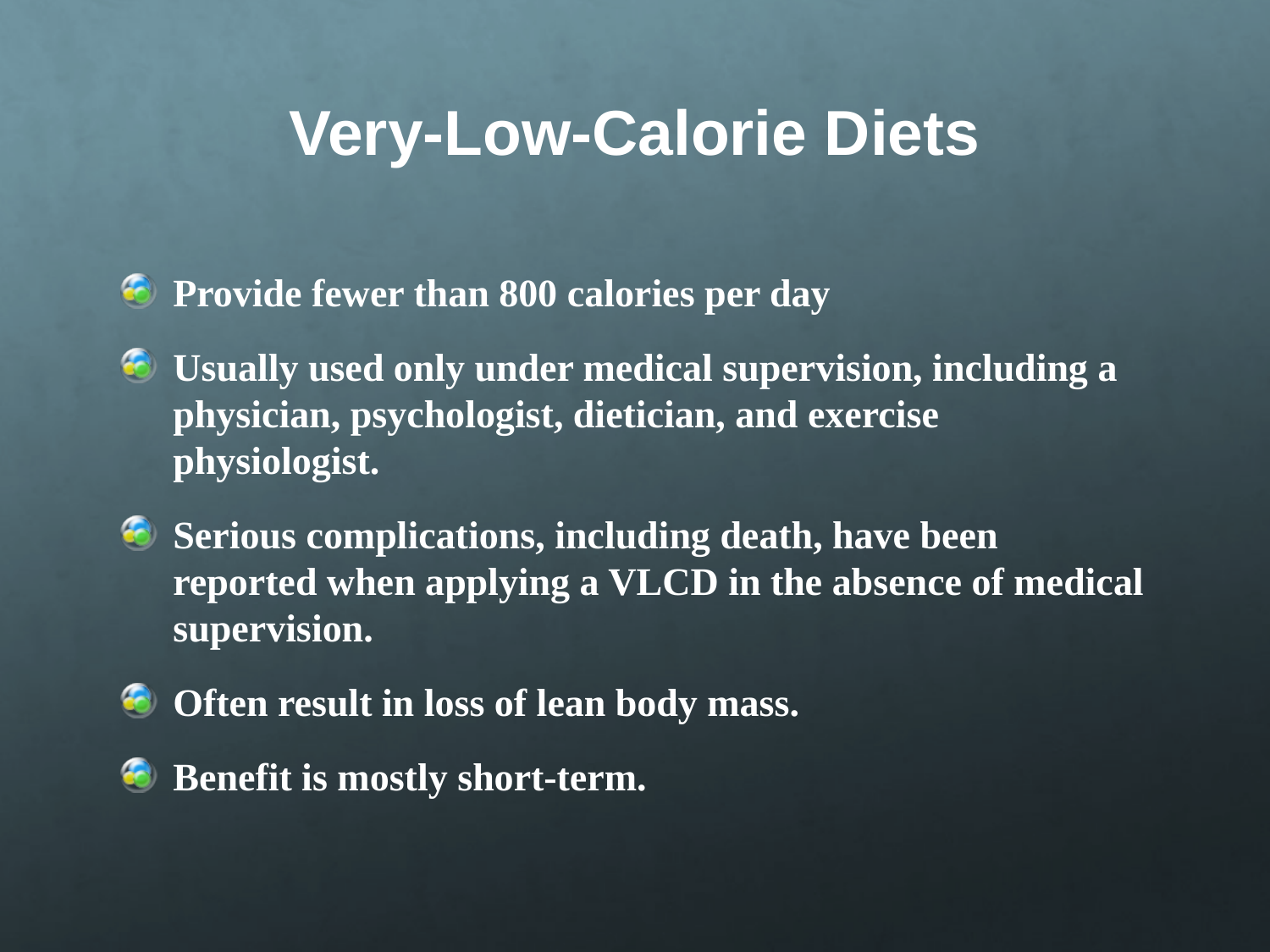

# Very-Low-Calorie Diets
Provide fewer than 800 calories per day
Usually used only under medical supervision, including a physician, psychologist, dietician, and exercise physiologist.
Serious complications, including death, have been reported when applying a VLCD in the absence of medical supervision.
Often result in loss of lean body mass.
Benefit is mostly short-term.